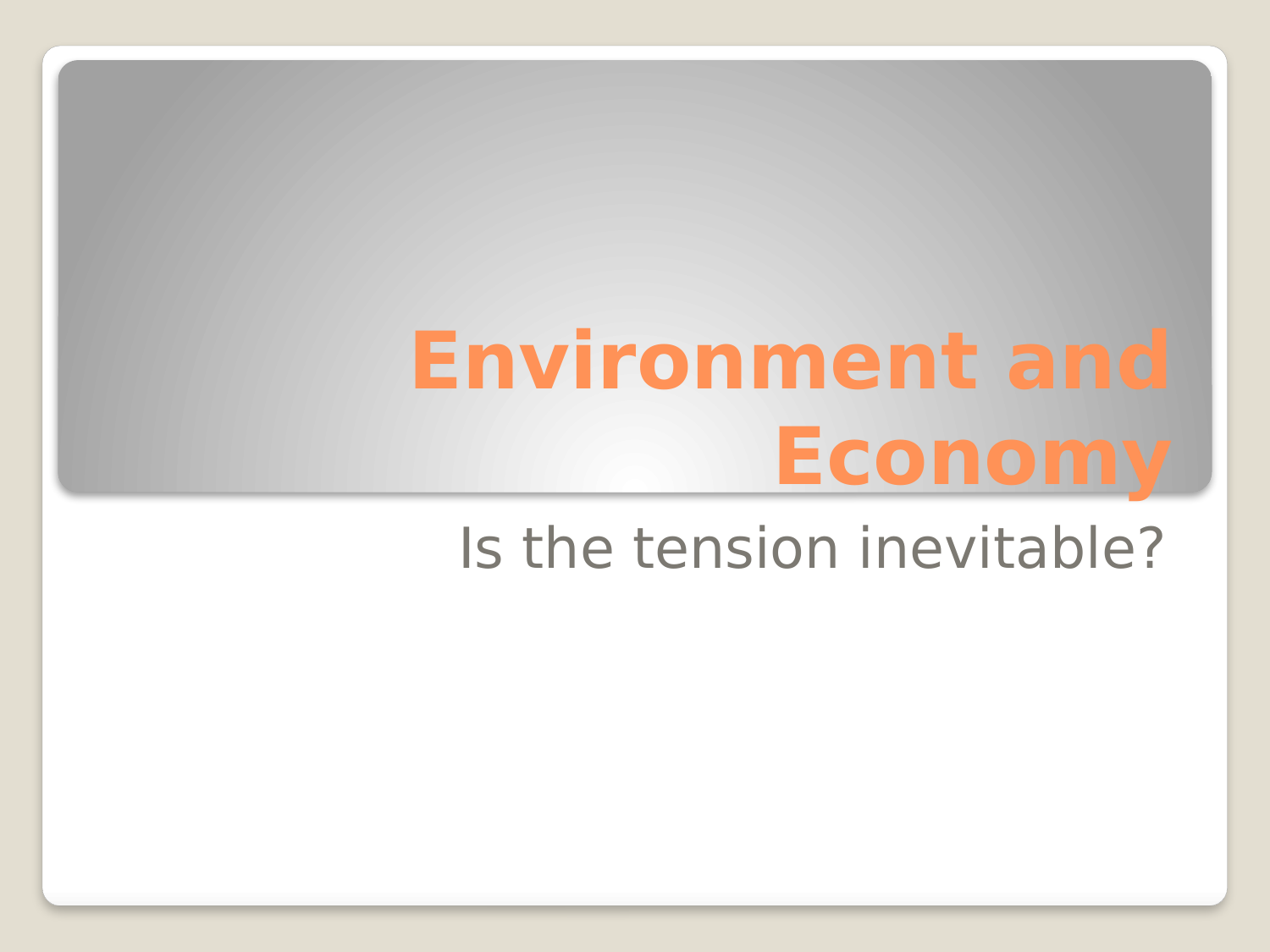

# Environment and Economy
Is the tension inevitable?